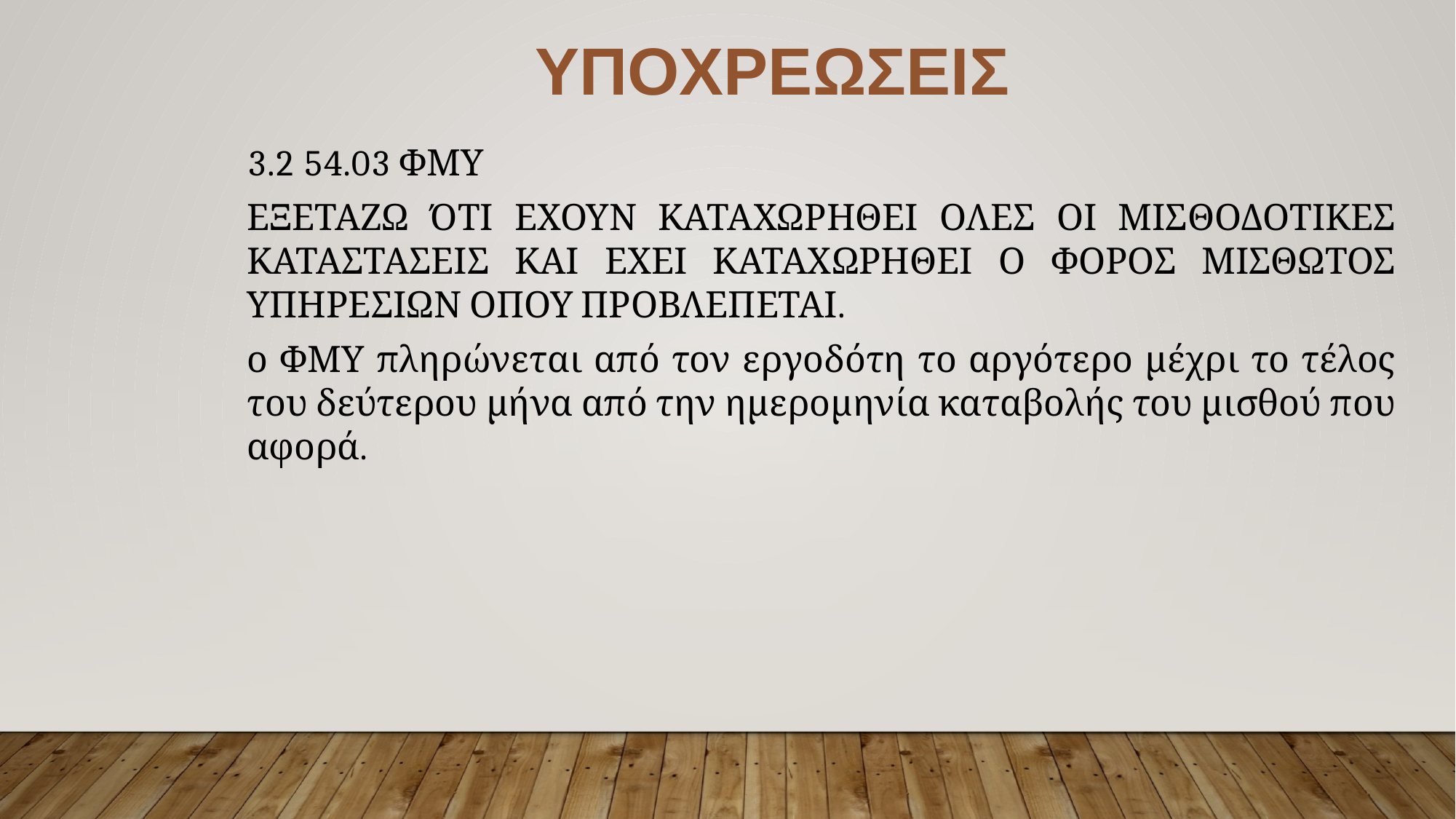

ΥΠΟΧΡΕΩΣΕΙΣ
3.2 54.03 ΦΜΥ
ΕΞΕΤΑΖΩ ΌΤΙ ΕΧΟΥΝ ΚΑΤΑΧΩΡΗΘΕΙ ΟΛΕΣ ΟΙ ΜΙΣΘΟΔΟΤΙΚΕΣ ΚΑΤΑΣΤΑΣΕΙΣ ΚΑΙ ΕΧΕΙ ΚΑΤΑΧΩΡΗΘΕΙ Ο ΦΟΡΟΣ ΜΙΣΘΩΤΟΣ ΥΠΗΡΕΣΙΩΝ ΟΠΟΥ ΠΡΟΒΛΕΠΕΤΑΙ.
ο ΦΜΥ πληρώνεται από τον εργοδότη το αργότερο μέχρι το τέλος του δεύτερου μήνα από την ημερομηνία καταβολής του μισθού που αφορά.